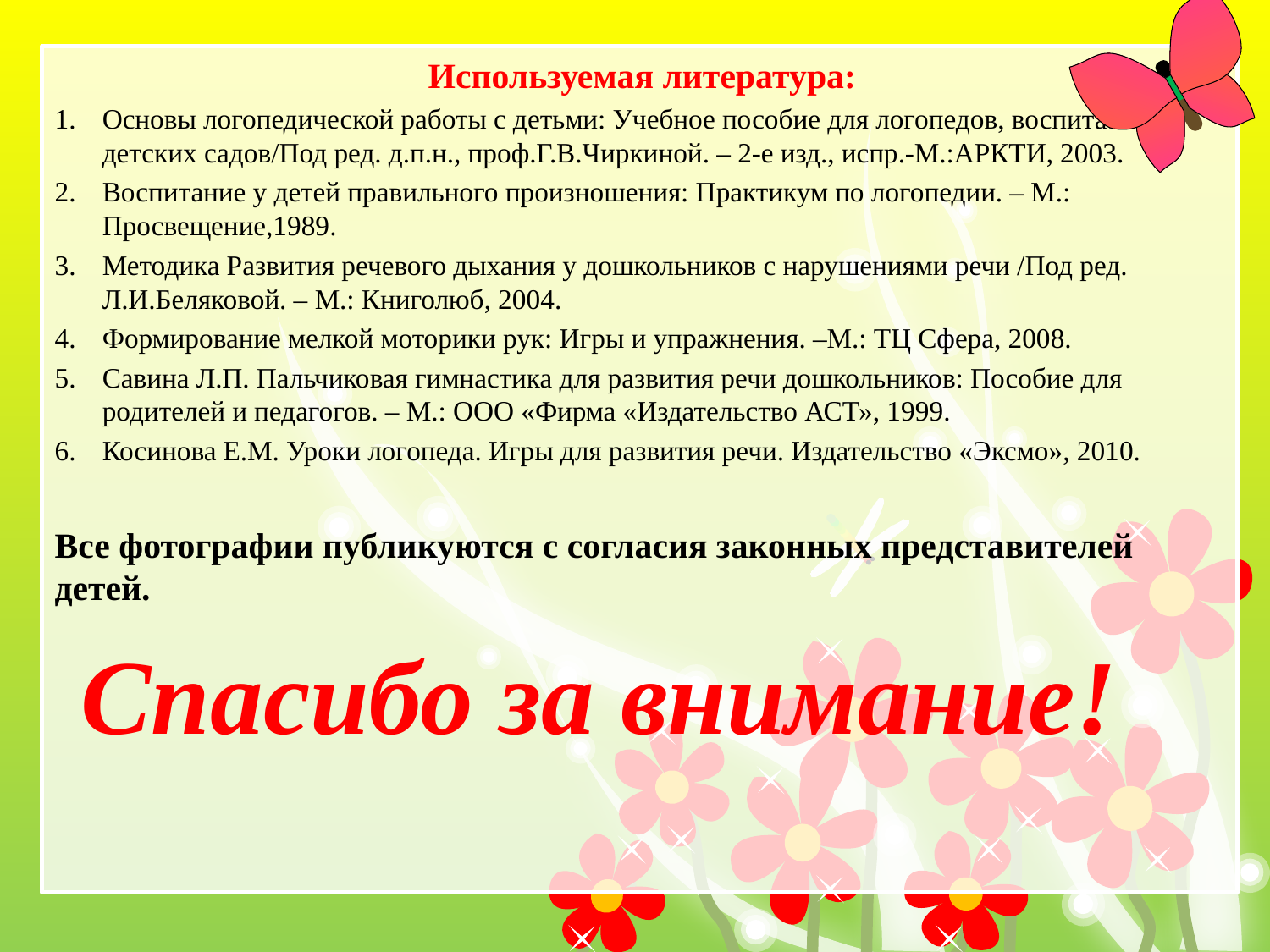

Используемая литература:
Основы логопедической работы с детьми: Учебное пособие для логопедов, воспитателей детских садов/Под ред. д.п.н., проф.Г.В.Чиркиной. – 2-е изд., испр.-М.:АРКТИ, 2003.
Воспитание у детей правильного произношения: Практикум по логопедии. – М.: Просвещение,1989.
Методика Развития речевого дыхания у дошкольников с нарушениями речи /Под ред. Л.И.Беляковой. – М.: Книголюб, 2004.
Формирование мелкой моторики рук: Игры и упражнения. –М.: ТЦ Сфера, 2008.
Савина Л.П. Пальчиковая гимнастика для развития речи дошкольников: Пособие для родителей и педагогов. – М.: ООО «Фирма «Издательство АСТ», 1999.
Косинова Е.М. Уроки логопеда. Игры для развития речи. Издательство «Эксмо», 2010.

Все фотографии публикуются с согласия законных представителей детей.
 Спасибо за внимание!